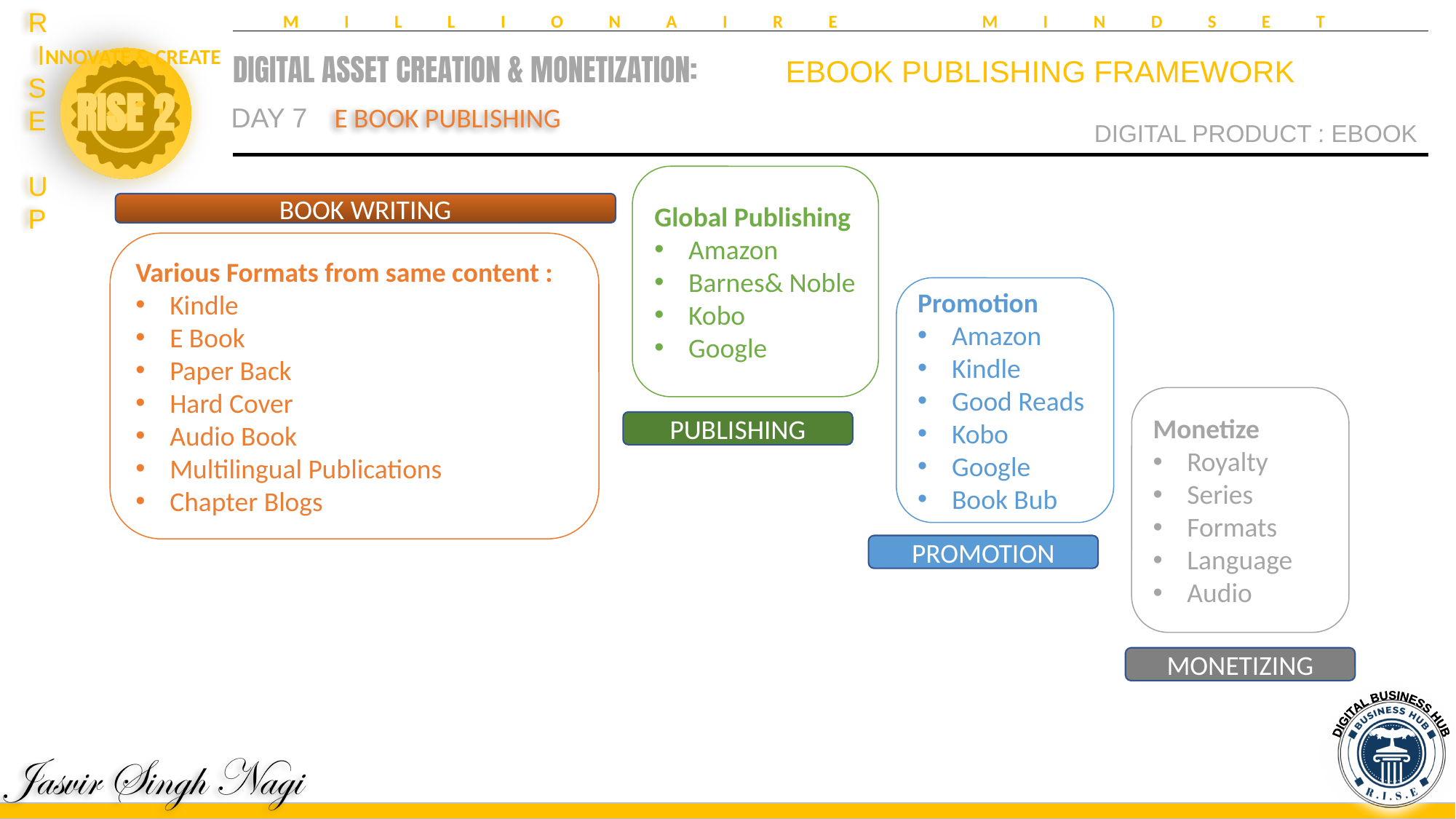

MILLIONAIRE  MINDSET
DIGITAL ASSET CREATION & MONETIZATION:	 EBOOK PUBLISHING FRAMEWORK

DIGITAL PRODUCT : EBOOK
DAY 7
E BOOK PUBLISHING
Global Publishing
Amazon
Barnes& Noble
Kobo
Google
BOOK WRITING
Various Formats from same content :
Kindle
E Book
Paper Back
Hard Cover
Audio Book
Multilingual Publications
Chapter Blogs
Promotion
Amazon
Kindle
Good Reads
Kobo
Google
Book Bub
Monetize
Royalty
Series
Formats
Language
Audio
PUBLISHING
PROMOTION
MONETIZING
DIGITAL BUSINESS HUB